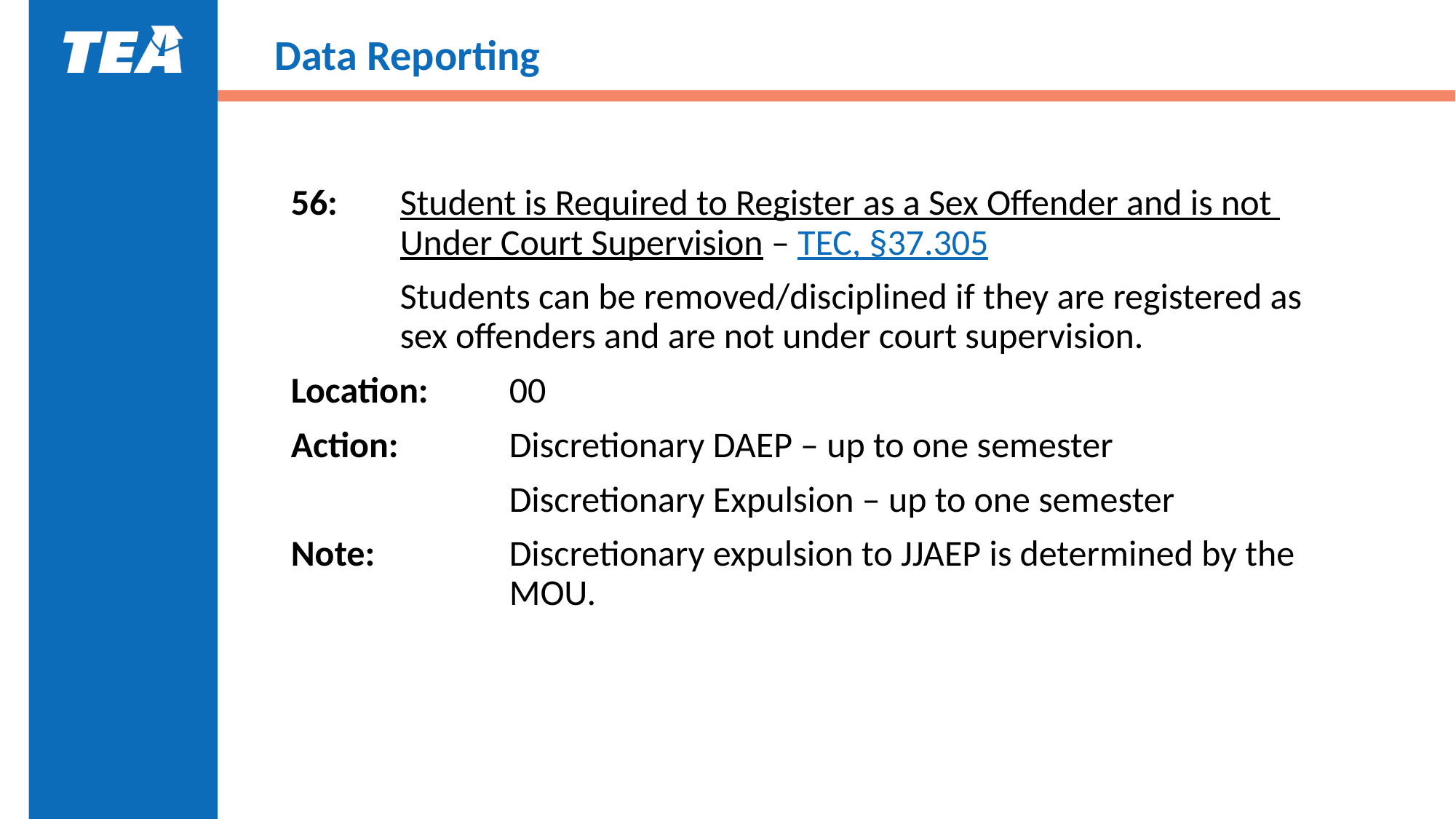

# Data Reporting
56:	Student is Required to Register as a Sex Offender and is not 	Under Court Supervision – TEC, §37.305
	Students can be removed/disciplined if they are registered as 	sex offenders and are not under court supervision.
Location:	00
Action:		Discretionary DAEP – up to one semester
		Discretionary Expulsion – up to one semester
Note:		Discretionary expulsion to JJAEP is determined by the 		MOU.